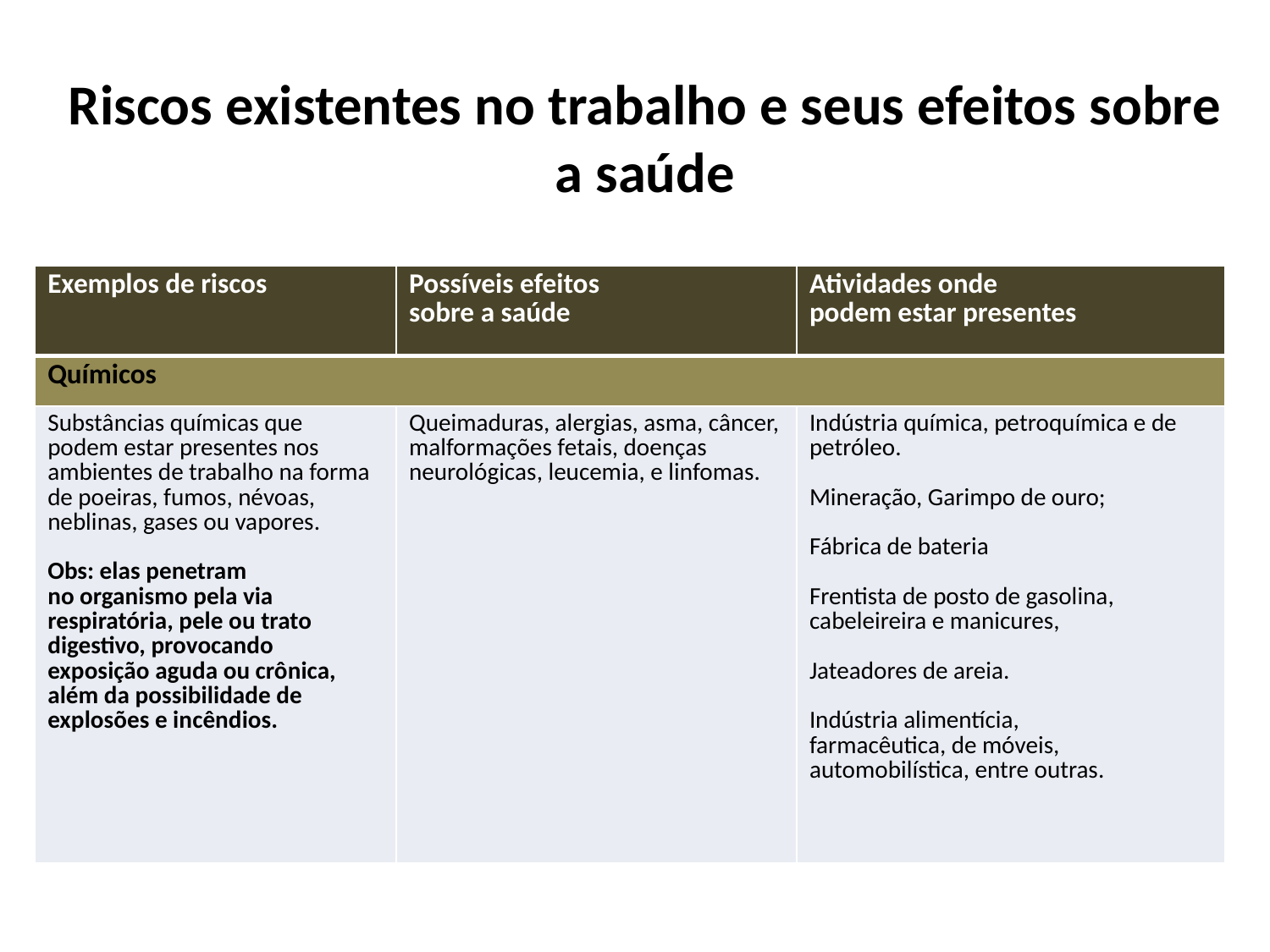

# Riscos existentes no trabalho e seus efeitos sobre a saúde
| Exemplos de riscos | Possíveis efeitos sobre a saúde | Atividades onde podem estar presentes |
| --- | --- | --- |
| Químicos |  |  |
| Substâncias químicas que podem estar presentes nos ambientes de trabalho na forma de poeiras, fumos, névoas, neblinas, gases ou vapores. Obs: elas penetram no organismo pela via respiratória, pele ou trato digestivo, provocando exposição aguda ou crônica, além da possibilidade de explosões e incêndios. | Queimaduras, alergias, asma, câncer, malformações fetais, doenças neurológicas, leucemia, e linfomas. | Indústria química, petroquímica e de petróleo. Mineração, Garimpo de ouro; Fábrica de bateria Frentista de posto de gasolina, cabeleireira e manicures, Jateadores de areia. Indústria alimentícia, farmacêutica, de móveis, automobilística, entre outras. |